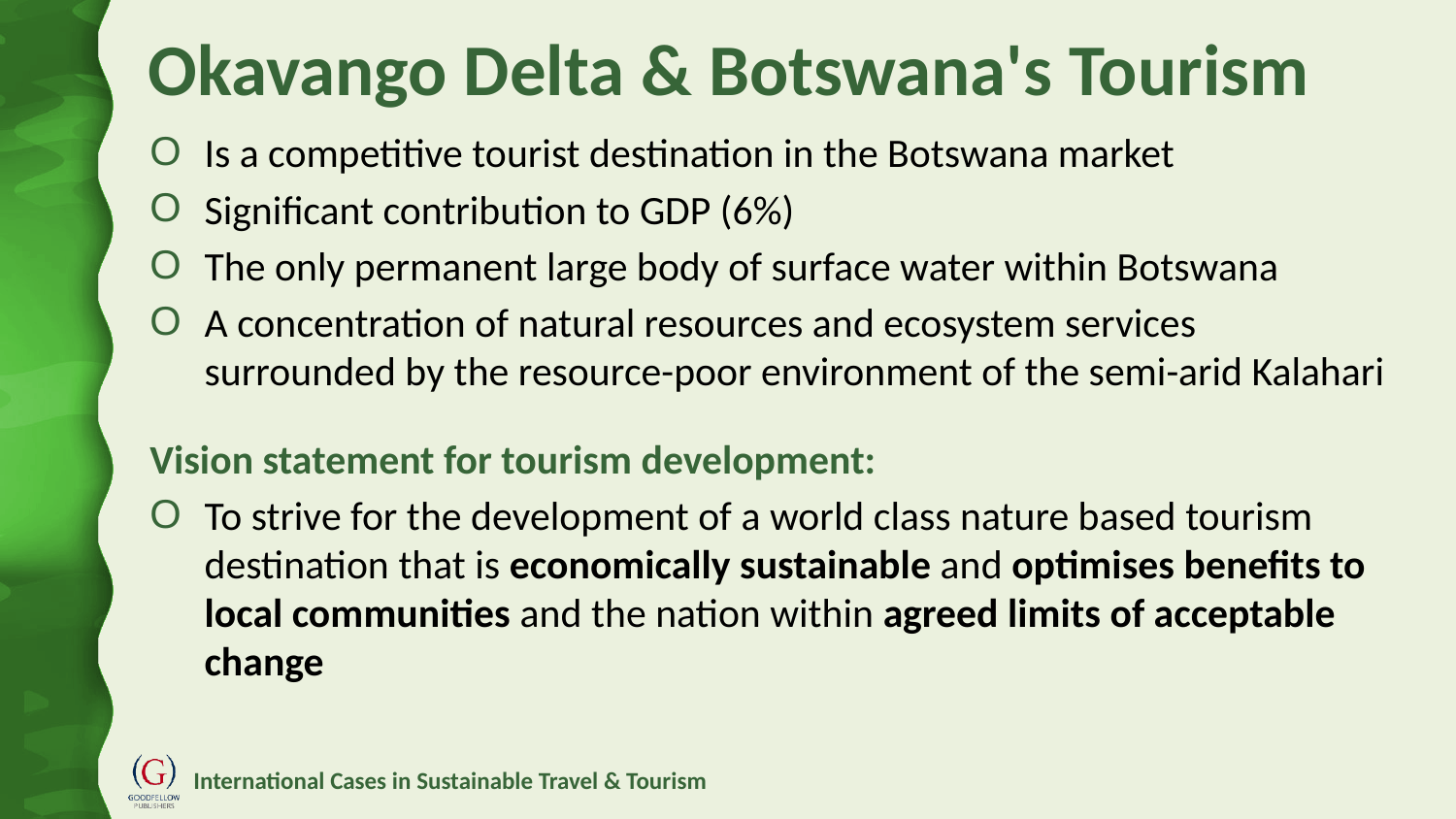

# Okavango Delta & Botswana's Tourism
Is a competitive tourist destination in the Botswana market
Significant contribution to GDP (6%)
The only permanent large body of surface water within Botswana
A concentration of natural resources and ecosystem services surrounded by the resource-poor environment of the semi-arid Kalahari

Vision statement for tourism development:
To strive for the development of a world class nature based tourism destination that is economically sustainable and optimises benefits to local communities and the nation within agreed limits of acceptable change